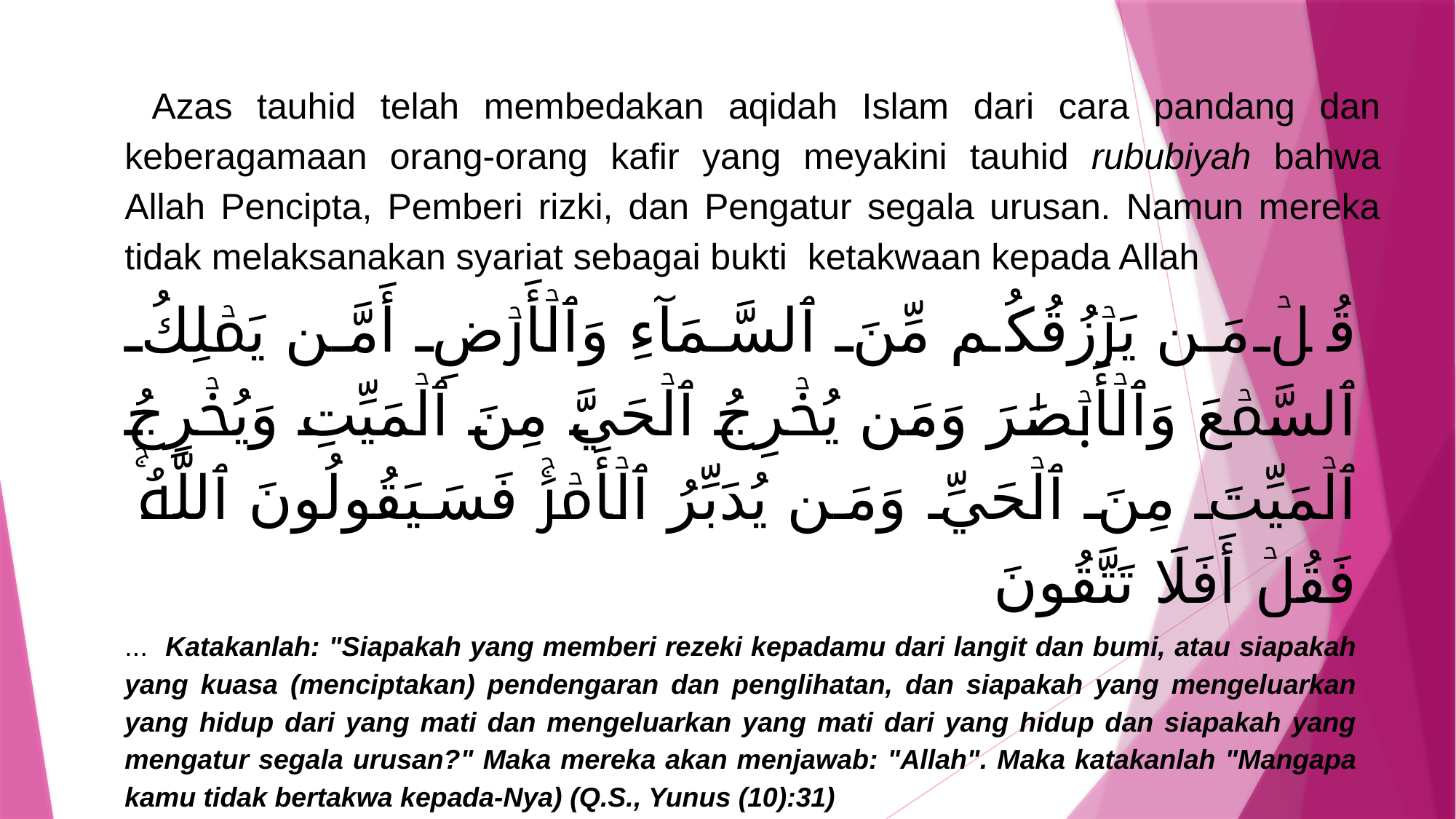

Azas tauhid telah membedakan aqidah Islam dari cara pandang dan keberagamaan orang-orang kafir yang meyakini tauhid rububiyah bahwa Allah Pencipta, Pemberi rizki, dan Pengatur segala urusan. Namun mereka tidak melaksanakan syariat sebagai bukti  ketakwaan kepada Allah
قُلۡ مَن يَرۡزُقُكُم مِّنَ ٱلسَّمَآءِ وَٱلۡأَرۡضِ أَمَّن يَمۡلِكُ ٱلسَّمۡعَ وَٱلۡأَبۡصَٰرَ وَمَن يُخۡرِجُ ٱلۡحَيَّ مِنَ ٱلۡمَيِّتِ وَيُخۡرِجُ ٱلۡمَيِّتَ مِنَ ٱلۡحَيِّ وَمَن يُدَبِّرُ ٱلۡأَمۡرَۚ فَسَيَقُولُونَ ٱللَّهُۚ فَقُلۡ أَفَلَا تَتَّقُونَ
...  Katakanlah: "Siapakah yang memberi rezeki kepadamu dari langit dan bumi, atau siapakah yang kuasa (menciptakan) pendengaran dan penglihatan, dan siapakah yang mengeluarkan yang hidup dari yang mati dan mengeluarkan yang mati dari yang hidup dan siapakah yang mengatur segala urusan?" Maka mereka akan menjawab: "Allah". Maka katakanlah "Mangapa kamu tidak bertakwa kepada-Nya) (Q.S., Yunus (10):31)